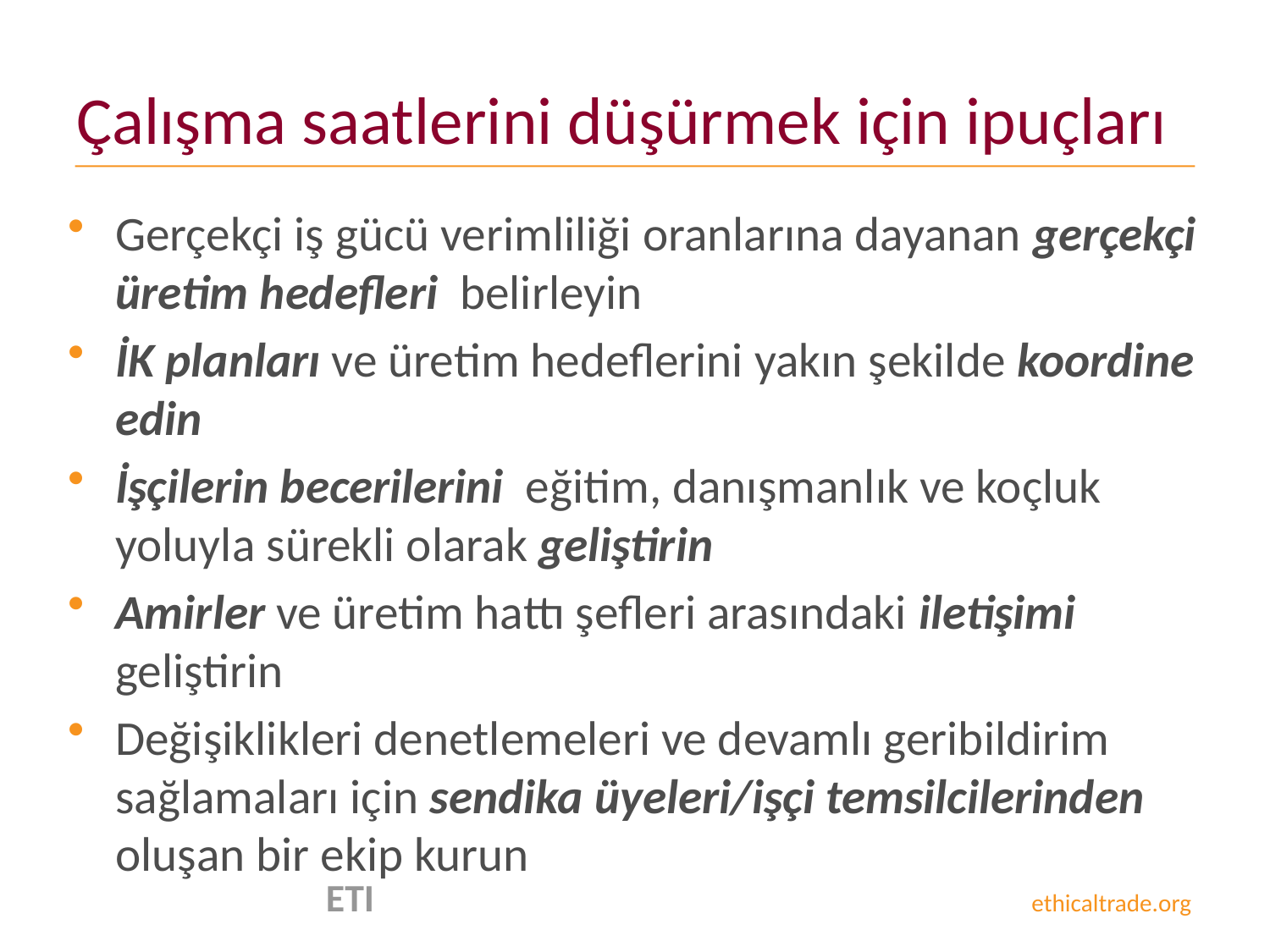

# Çalışma saatlerini düşürmek için ipuçları
Gerçekçi iş gücü verimliliği oranlarına dayanan gerçekçi üretim hedefleri  belirleyin
İK planları ve üretim hedeflerini yakın şekilde koordine edin
İşçilerin becerilerini  eğitim, danışmanlık ve koçluk yoluyla sürekli olarak geliştirin
Amirler ve üretim hattı şefleri arasındaki iletişimi geliştirin
Değişiklikleri denetlemeleri ve devamlı geribildirim sağlamaları için sendika üyeleri/işçi temsilcilerinden oluşan bir ekip kurun
  ETI                                                                                                                       ethicaltrade.org